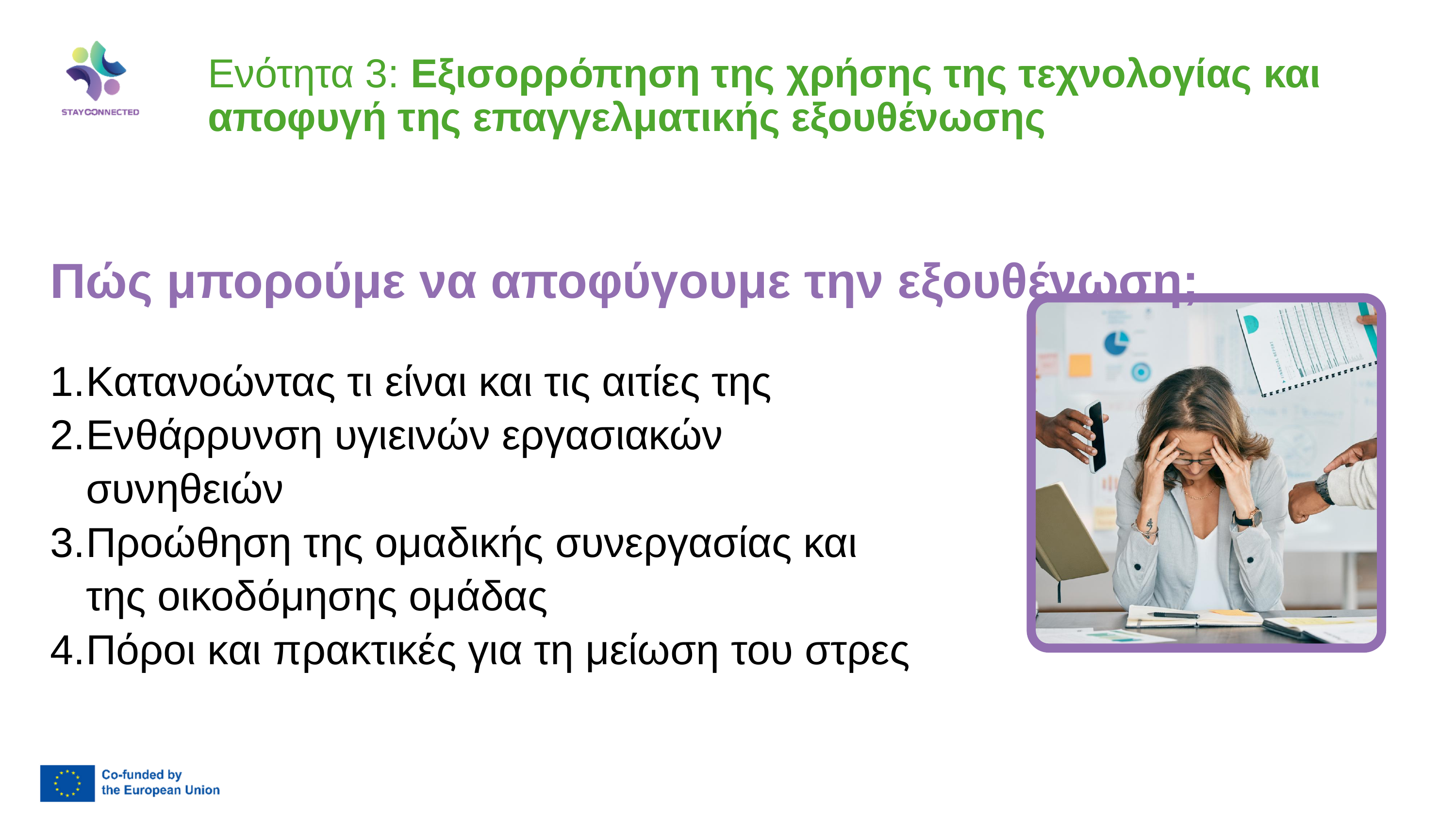

Ενότητα 3: Εξισορρόπηση της χρήσης της τεχνολογίας και αποφυγή της επαγγελματικής εξουθένωσης

Πώς μπορούμε να αποφύγουμε την εξουθένωση;

Κατανοώντας τι είναι και τις αιτίες της
Ενθάρρυνση υγιεινών εργασιακών συνηθειών
Προώθηση της ομαδικής συνεργασίας και της οικοδόμησης ομάδας
Πόροι και πρακτικές για τη μείωση του στρες